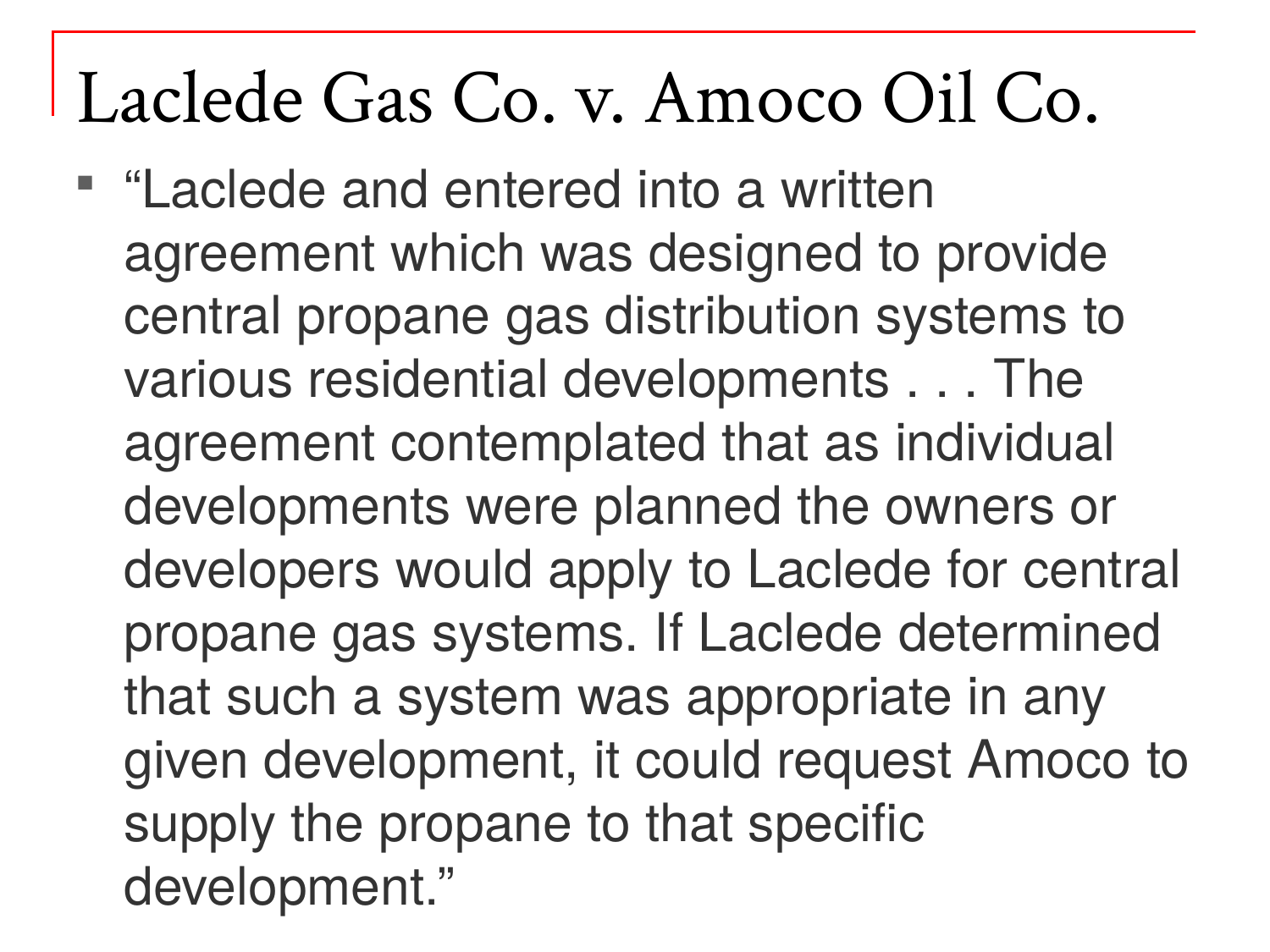

# Laclede Gas Co. v. Amoco Oil Co.
“Laclede and entered into a written agreement which was designed to provide central propane gas distribution systems to various residential developments . . . The agreement contemplated that as individual developments were planned the owners or developers would apply to Laclede for central propane gas systems. If Laclede determined that such a system was appropriate in any given development, it could request Amoco to supply the propane to that specific development.”